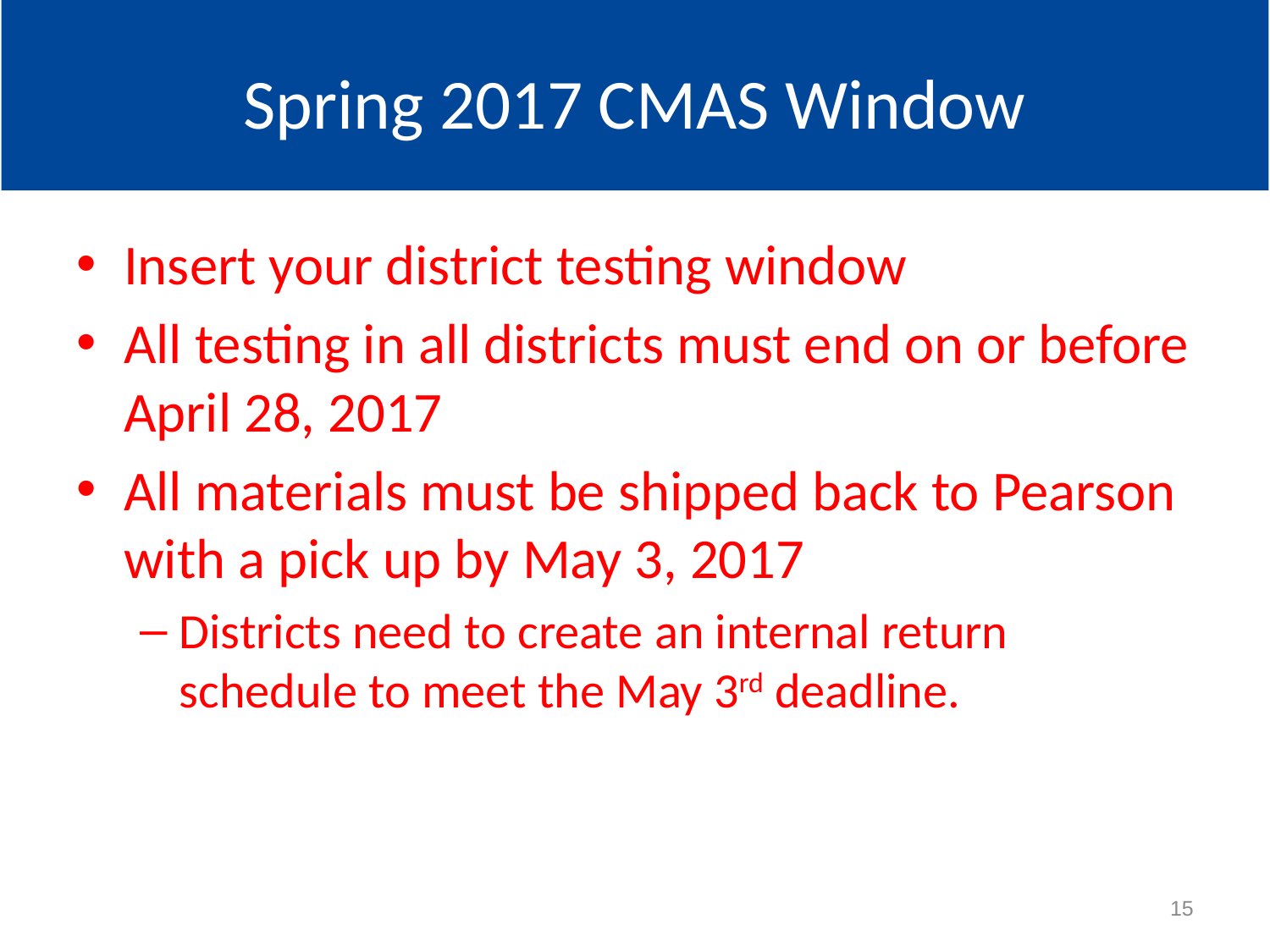

# Spring 2017 CMAS Window
Insert your district testing window
All testing in all districts must end on or before April 28, 2017
All materials must be shipped back to Pearson with a pick up by May 3, 2017
Districts need to create an internal return schedule to meet the May 3rd deadline.
15